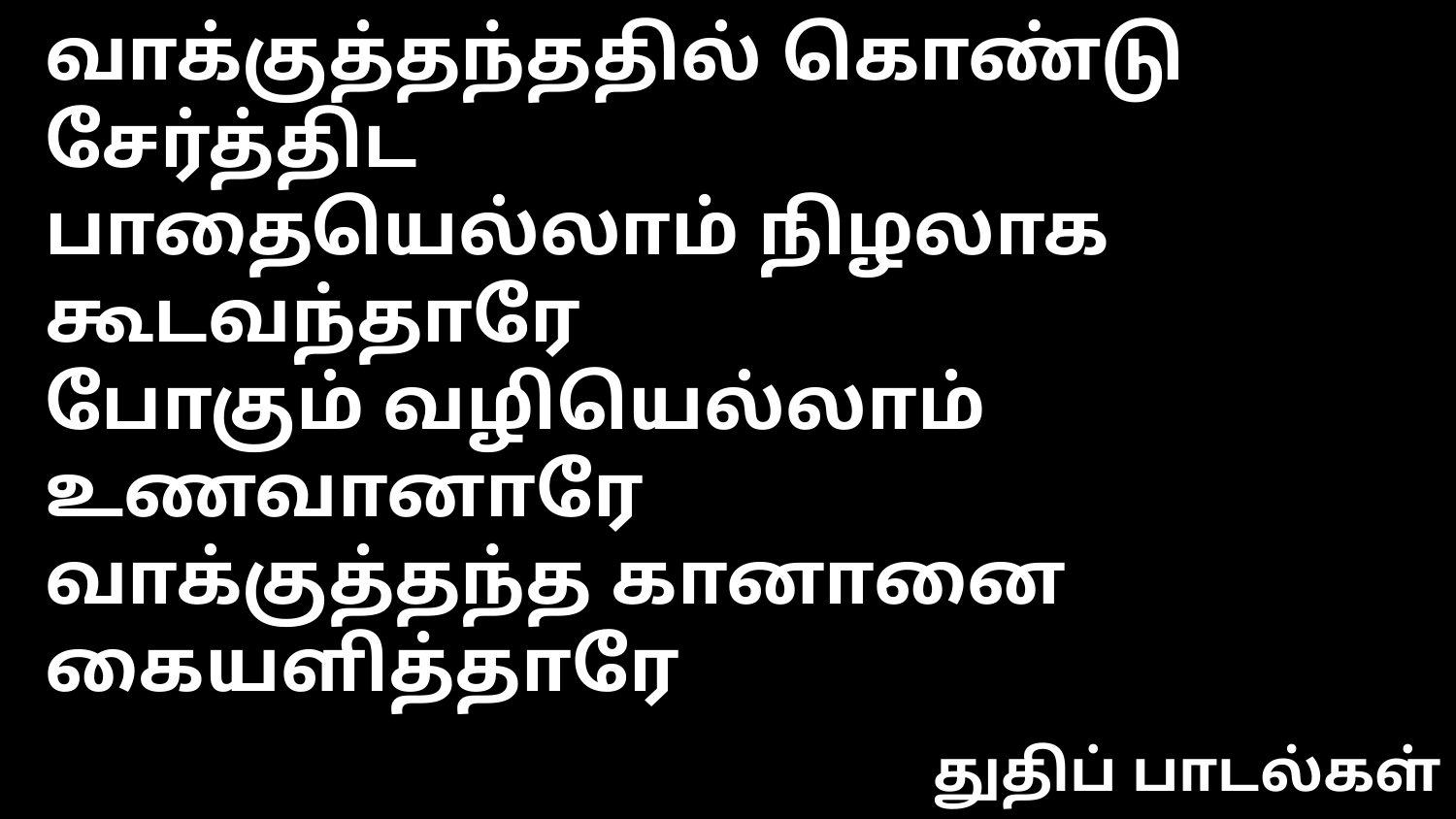

வாக்குத்தந்ததில் கொண்டு சேர்த்திட
பாதையெல்லாம் நிழலாக கூடவந்தாரே
போகும் வழியெல்லாம் உணவானாரே
வாக்குத்தந்த கானானை கையளித்தாரே

துதிப் பாடல்கள்